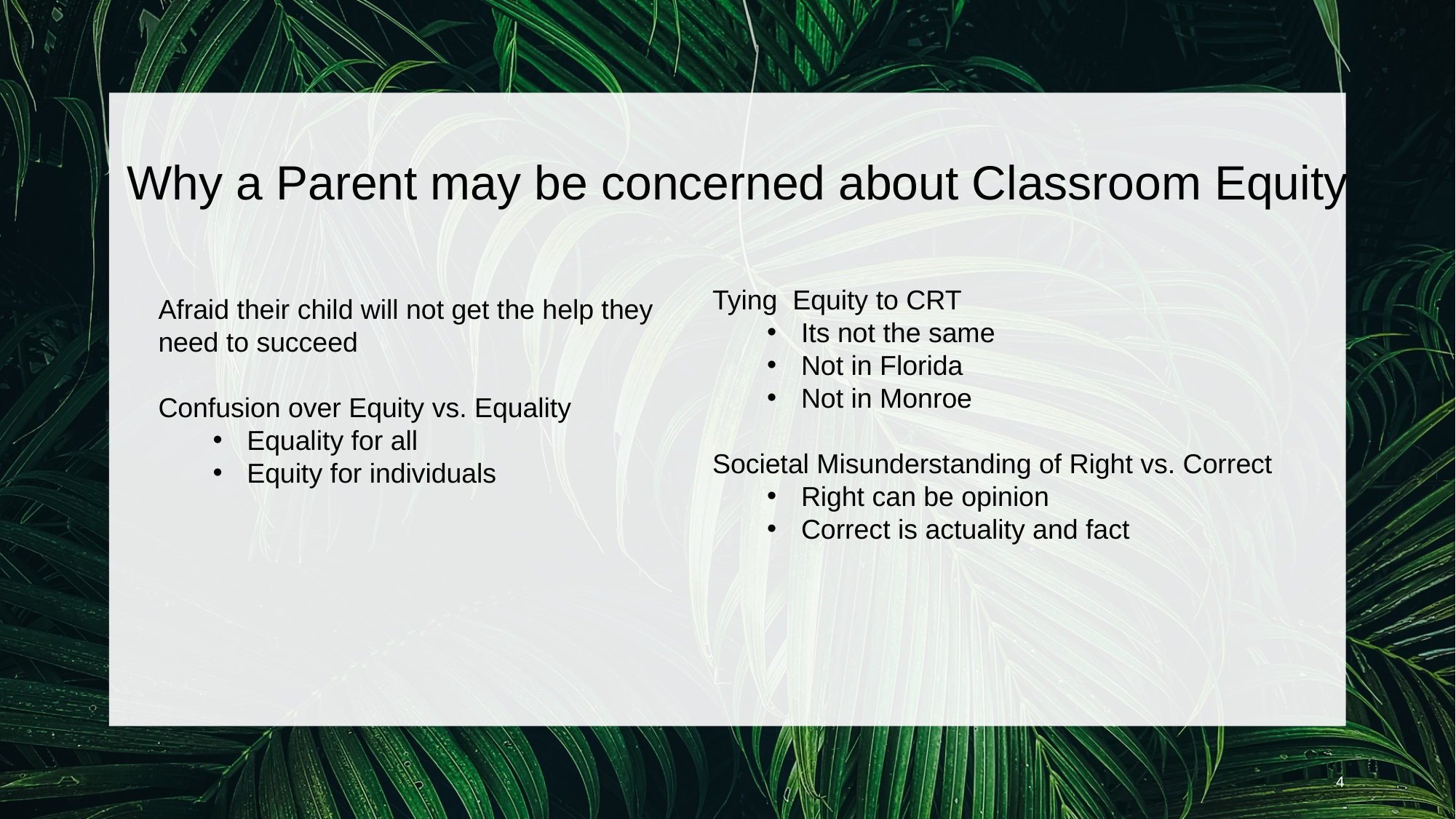

# Why a Parent may be concerned about Classroom Equity
Tying  Equity to CRT
Its not the same
Not in Florida
Not in Monroe

Societal Misunderstanding of Right vs. Correct
Right can be opinion
Correct is actuality and fact

Afraid their child will not get the help they need to succeed

Confusion over Equity vs. Equality
Equality for all
Equity for individuals

4